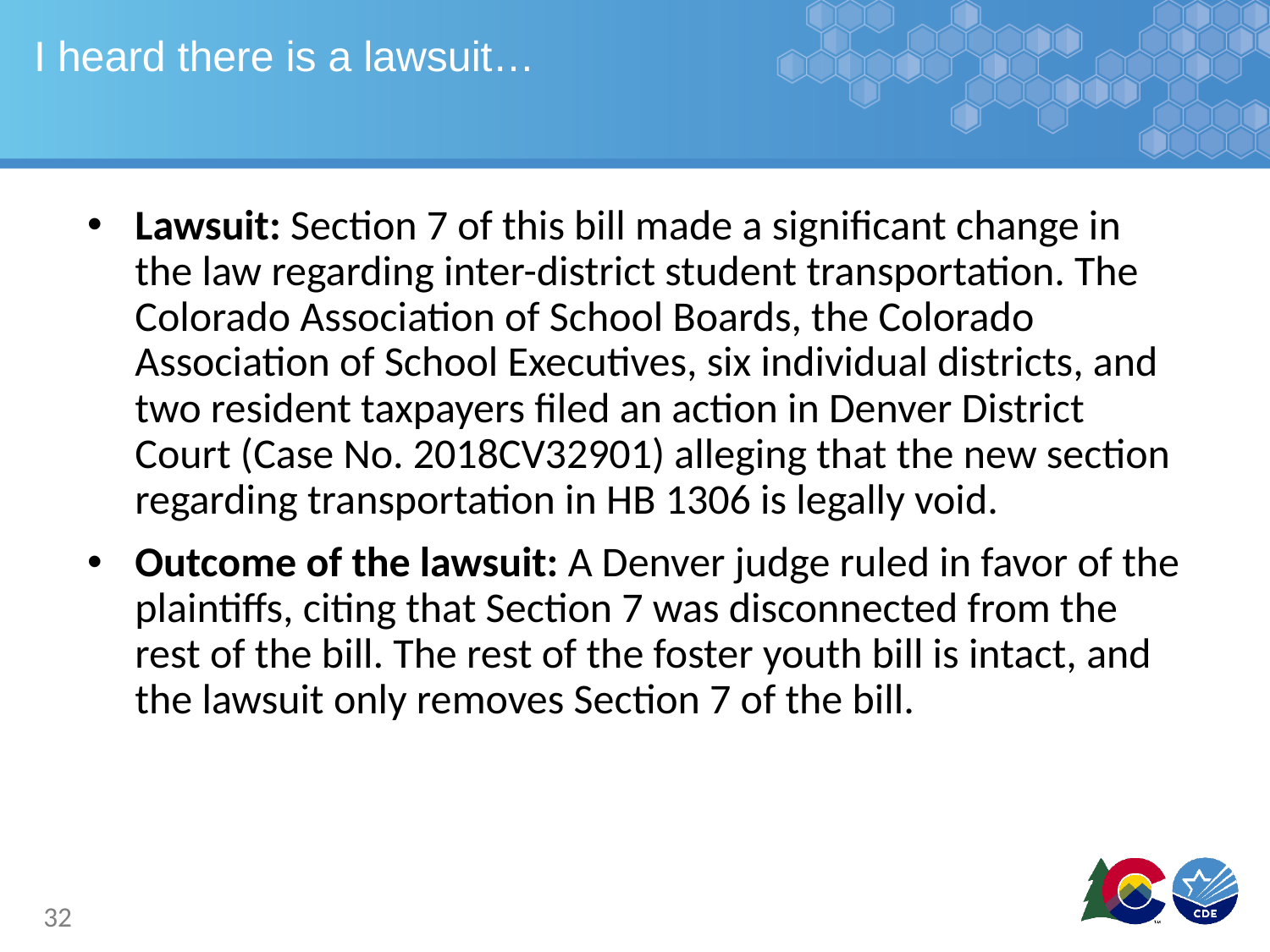

# I heard there is a lawsuit…
Lawsuit: Section 7 of this bill made a significant change in the law regarding inter-district student transportation. The Colorado Association of School Boards, the Colorado Association of School Executives, six individual districts, and two resident taxpayers filed an action in Denver District Court (Case No. 2018CV32901) alleging that the new section regarding transportation in HB 1306 is legally void.
Outcome of the lawsuit: A Denver judge ruled in favor of the plaintiffs, citing that Section 7 was disconnected from the rest of the bill. The rest of the foster youth bill is intact, and the lawsuit only removes Section 7 of the bill.

32